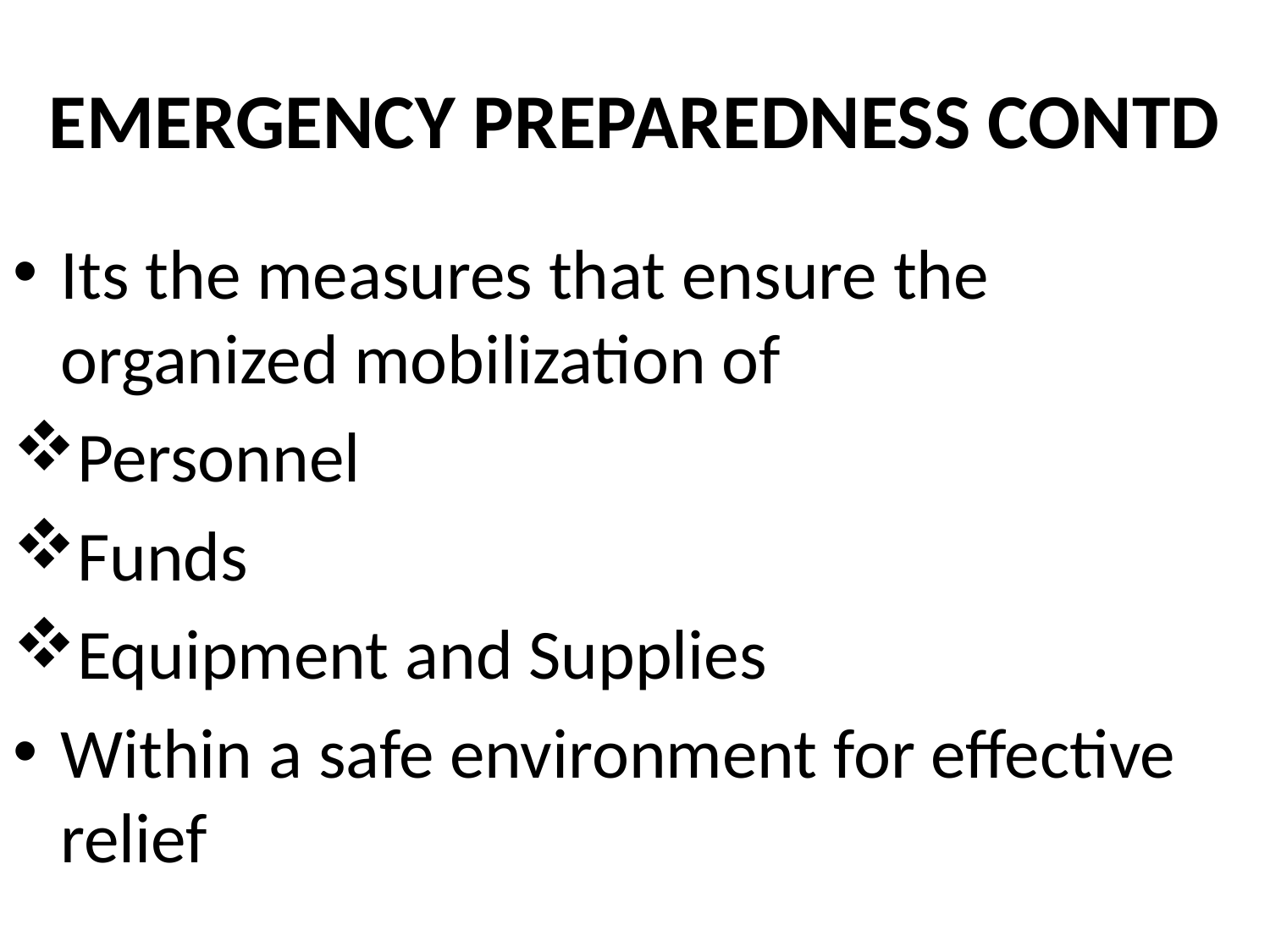

# EMERGENCY PREPAREDNESS CONTD
Its the measures that ensure the organized mobilization of
Personnel
Funds
Equipment and Supplies
Within a safe environment for effective relief